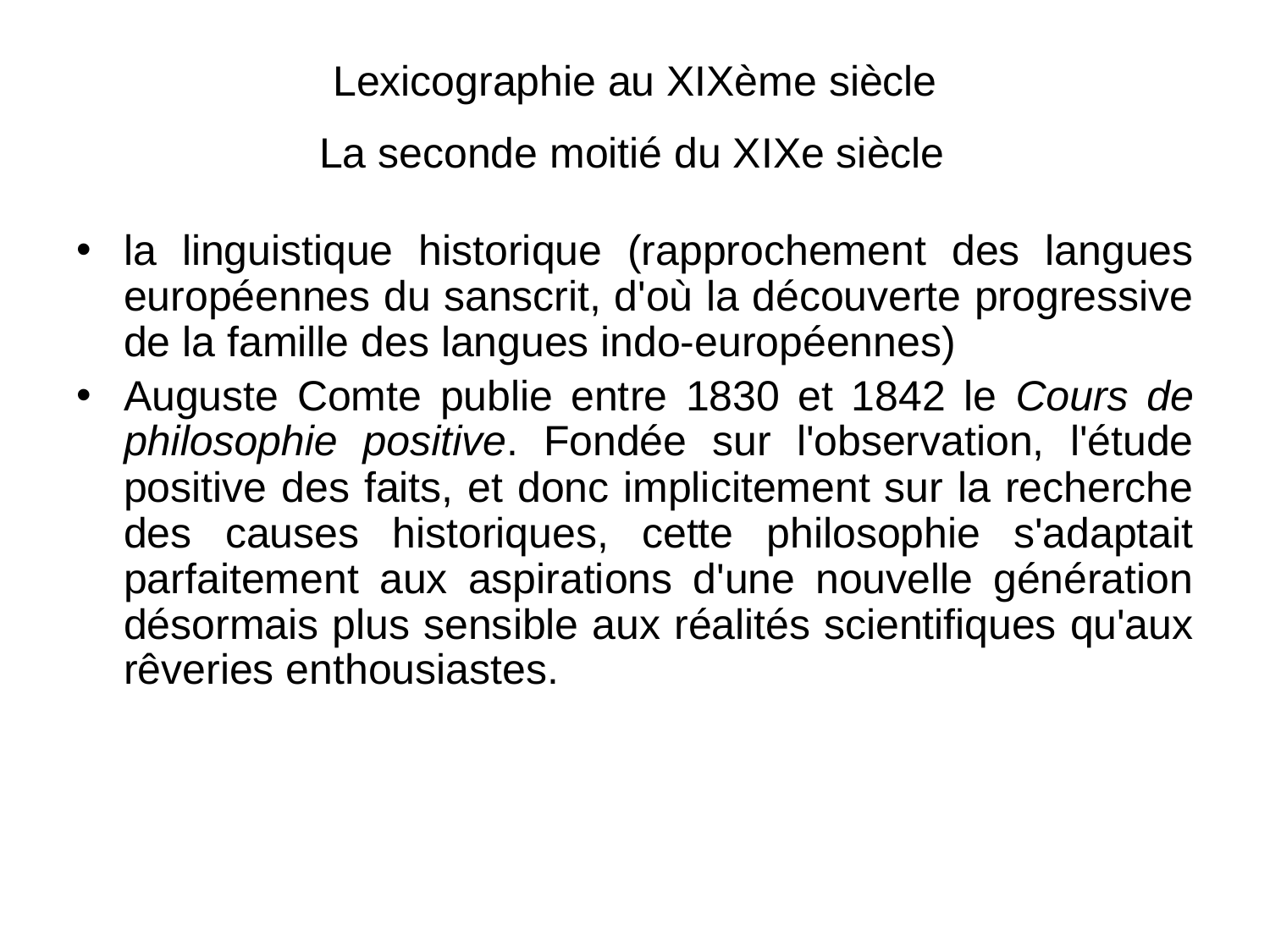

# Lexicographie au XIXème siècle La seconde moitié du XIXe siècle
la linguistique historique (rapprochement des langues européennes du sanscrit, d'où la découverte progressive de la famille des langues indo-européennes)
Auguste Comte publie entre 1830 et 1842 le Cours de philosophie positive. Fondée sur l'observation, l'étude positive des faits, et donc implicitement sur la recherche des causes historiques, cette philosophie s'adaptait parfaitement aux aspirations d'une nouvelle génération désormais plus sensible aux réalités scientifiques qu'aux rêveries enthousiastes.